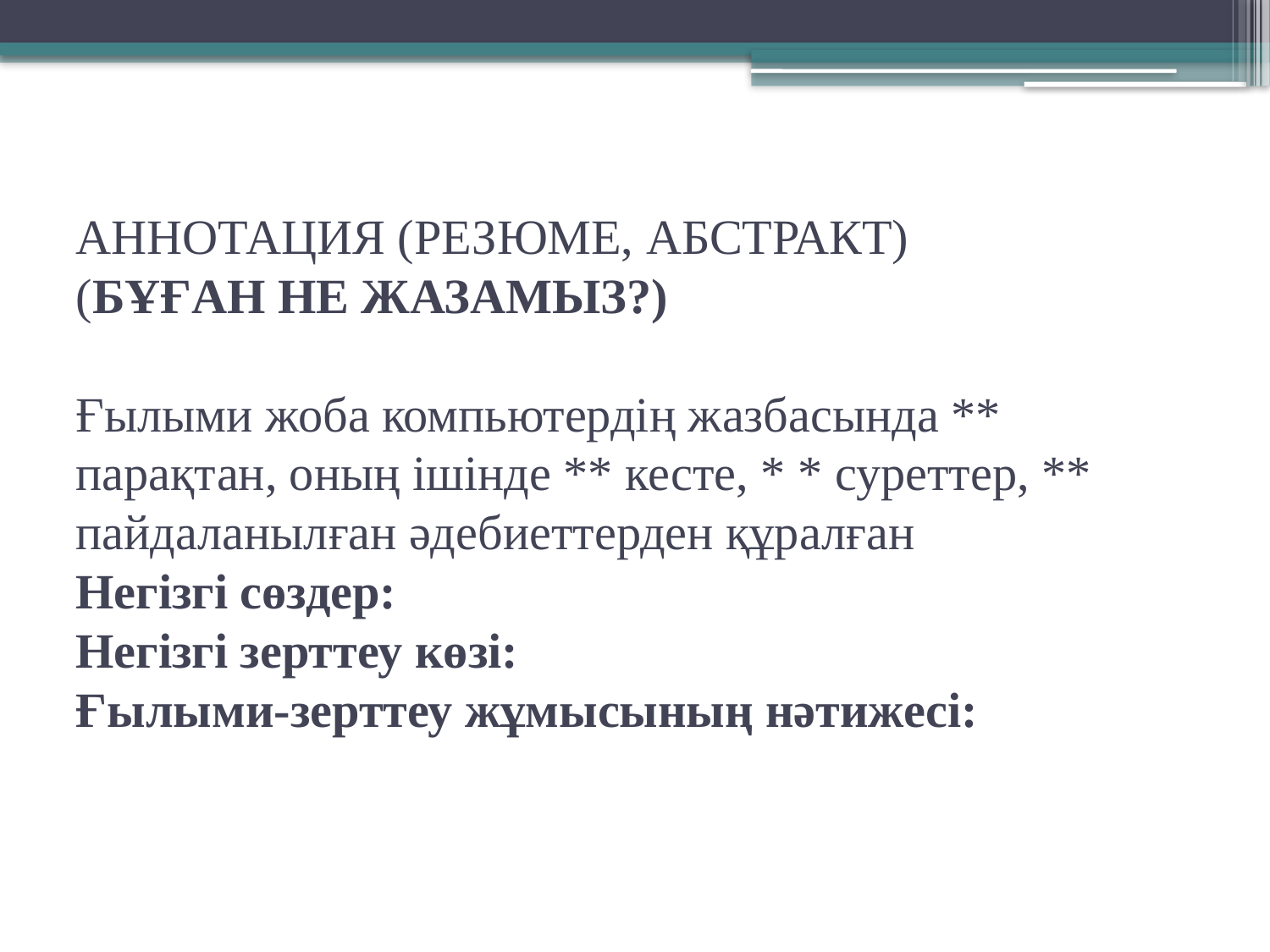

# АННОТАЦИЯ (РЕЗЮМЕ, АБСТРАКТ) (БҰҒАН НЕ ЖАЗАМЫЗ?) Ғылыми жоба компьютердің жазбасында ** парақтан, оның ішінде ** кесте, * * суреттер, ** пайдаланылған әдебиеттерден құралған Негізгі сөздер: Негізгі зерттеу көзі: Ғылыми-зерттеу жұмысының нәтижесі: